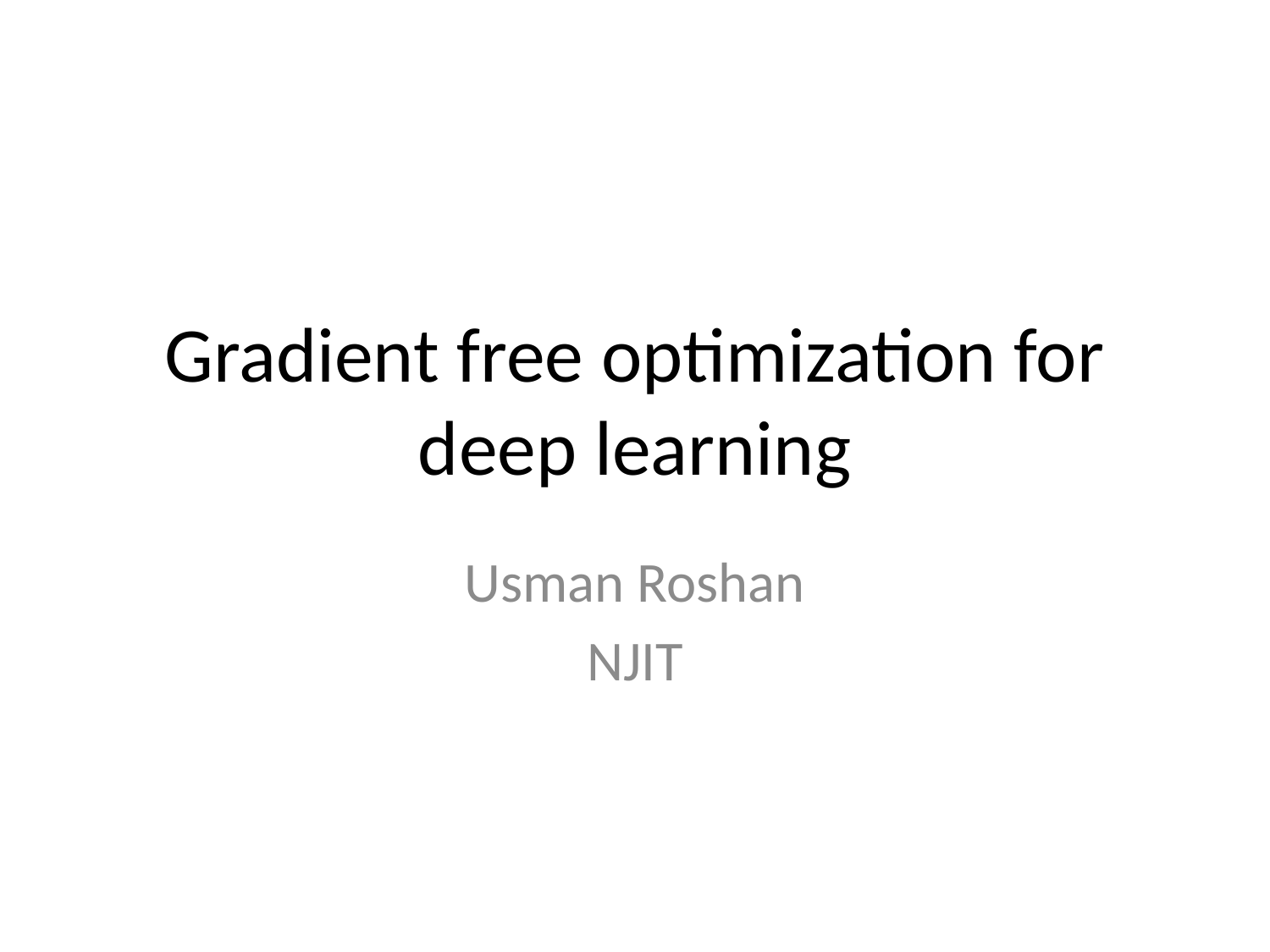

# Gradient free optimization for deep learning
Usman Roshan
NJIT